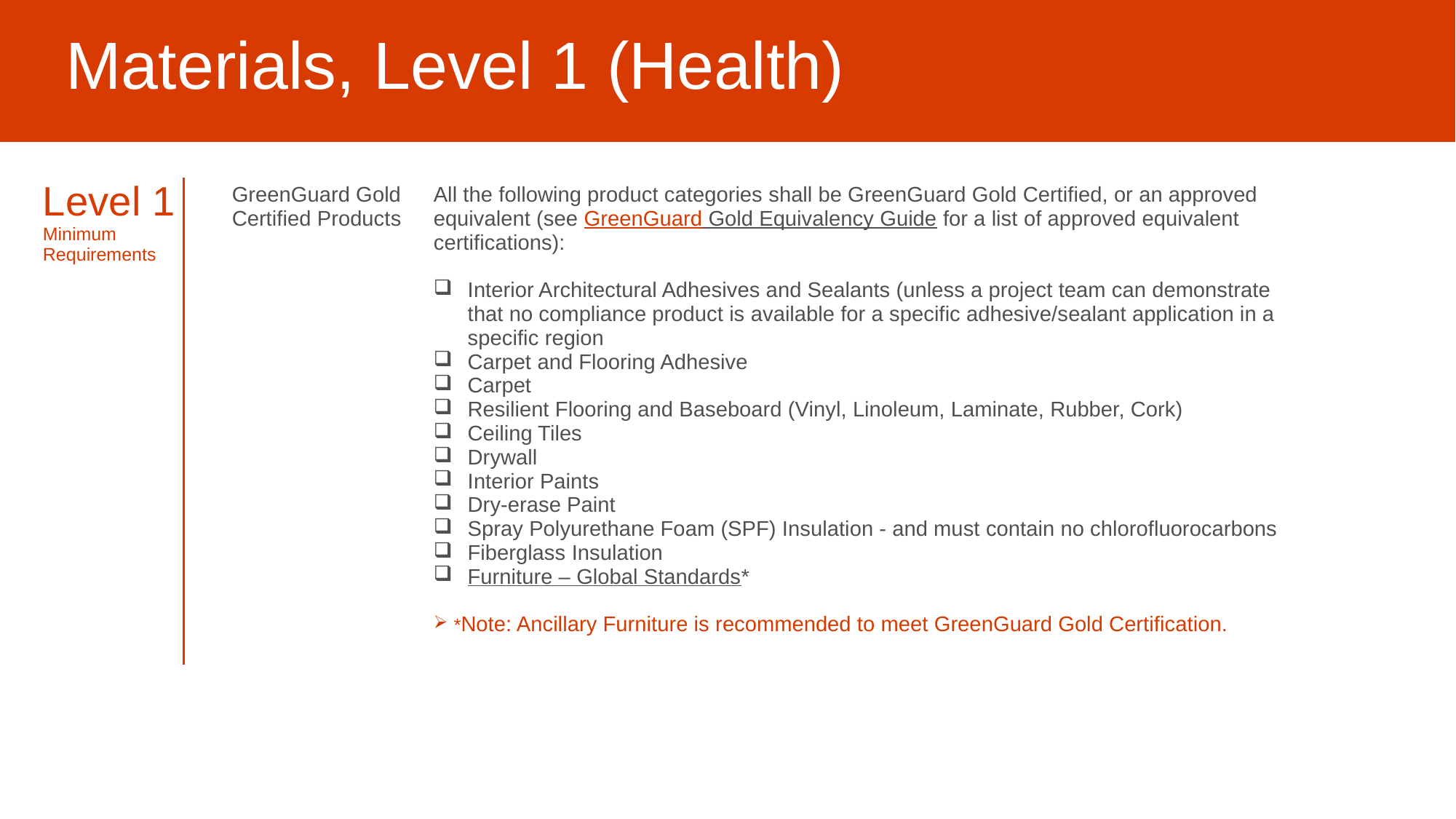

# Materials, Level 1 (Health)
| Level 1  Minimum Requirements | GreenGuard Gold Certified Products | All the following product categories shall be GreenGuard Gold Certified, or an approved equivalent (see GreenGuard Gold Equivalency Guide for a list of approved equivalent certifications): Interior Architectural Adhesives and Sealants (unless a project team can demonstrate that no compliance product is available for a specific adhesive/sealant application in a specific region Carpet and Flooring Adhesive Carpet Resilient Flooring and Baseboard (Vinyl, Linoleum, Laminate, Rubber, Cork) Ceiling Tiles Drywall Interior Paints Dry-erase Paint Spray Polyurethane Foam (SPF) Insulation - and must contain no chlorofluorocarbons Fiberglass Insulation Furniture – Global Standards\* \*Note: Ancillary Furniture is recommended to meet GreenGuard Gold Certification. |
| --- | --- | --- |